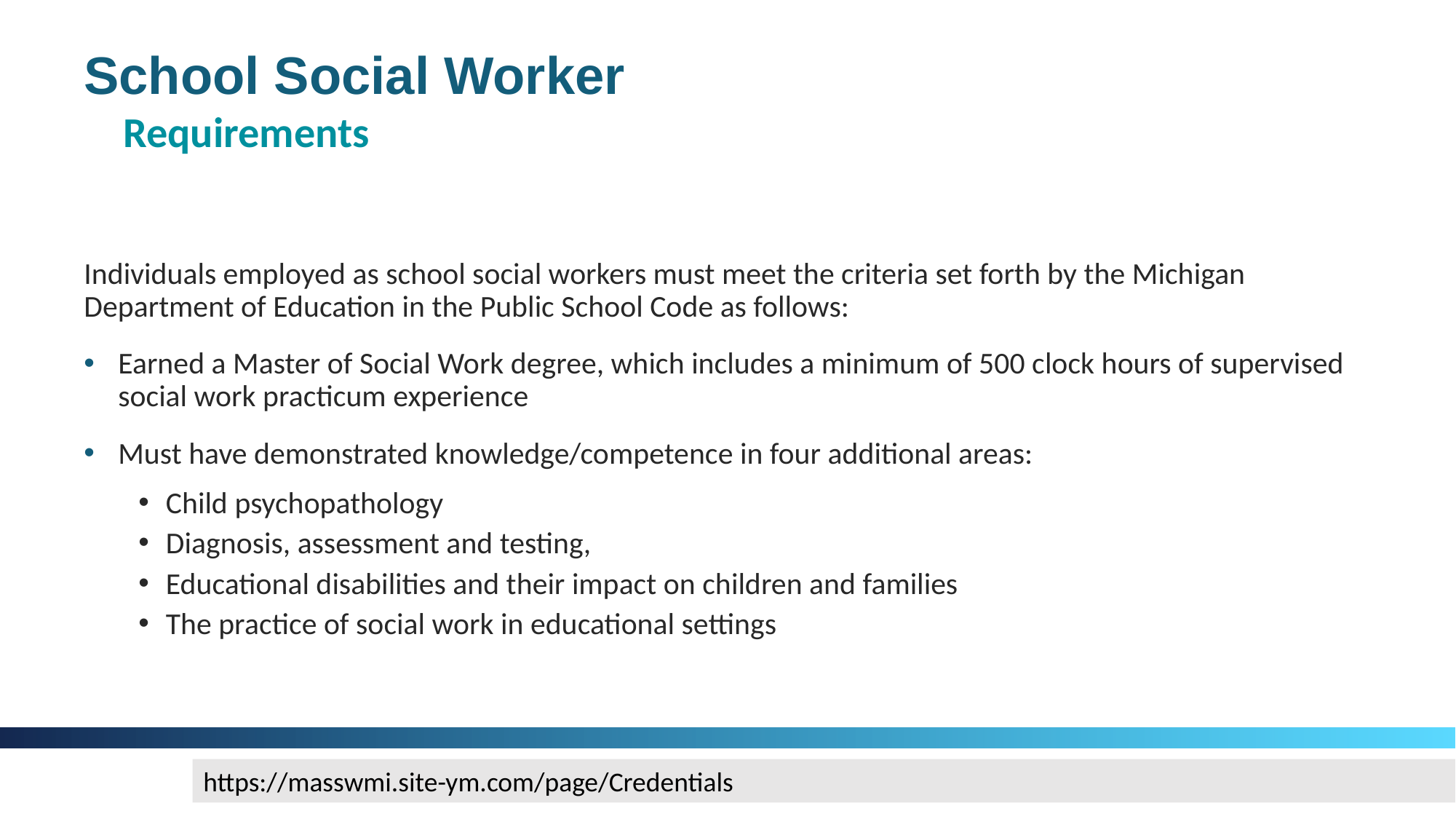

# School Social Worker
Requirements

Individuals employed as school social workers must meet the criteria set forth by the Michigan Department of Education in the Public School Code as follows:
Earned a Master of Social Work degree, which includes a minimum of 500 clock hours of supervised social work practicum experience
Must have demonstrated knowledge/competence in four additional areas:
Child psychopathology
Diagnosis, assessment and testing,
Educational disabilities and their impact on children and families
The practice of social work in educational settings
https://masswmi.site-ym.com/page/Credentials
10